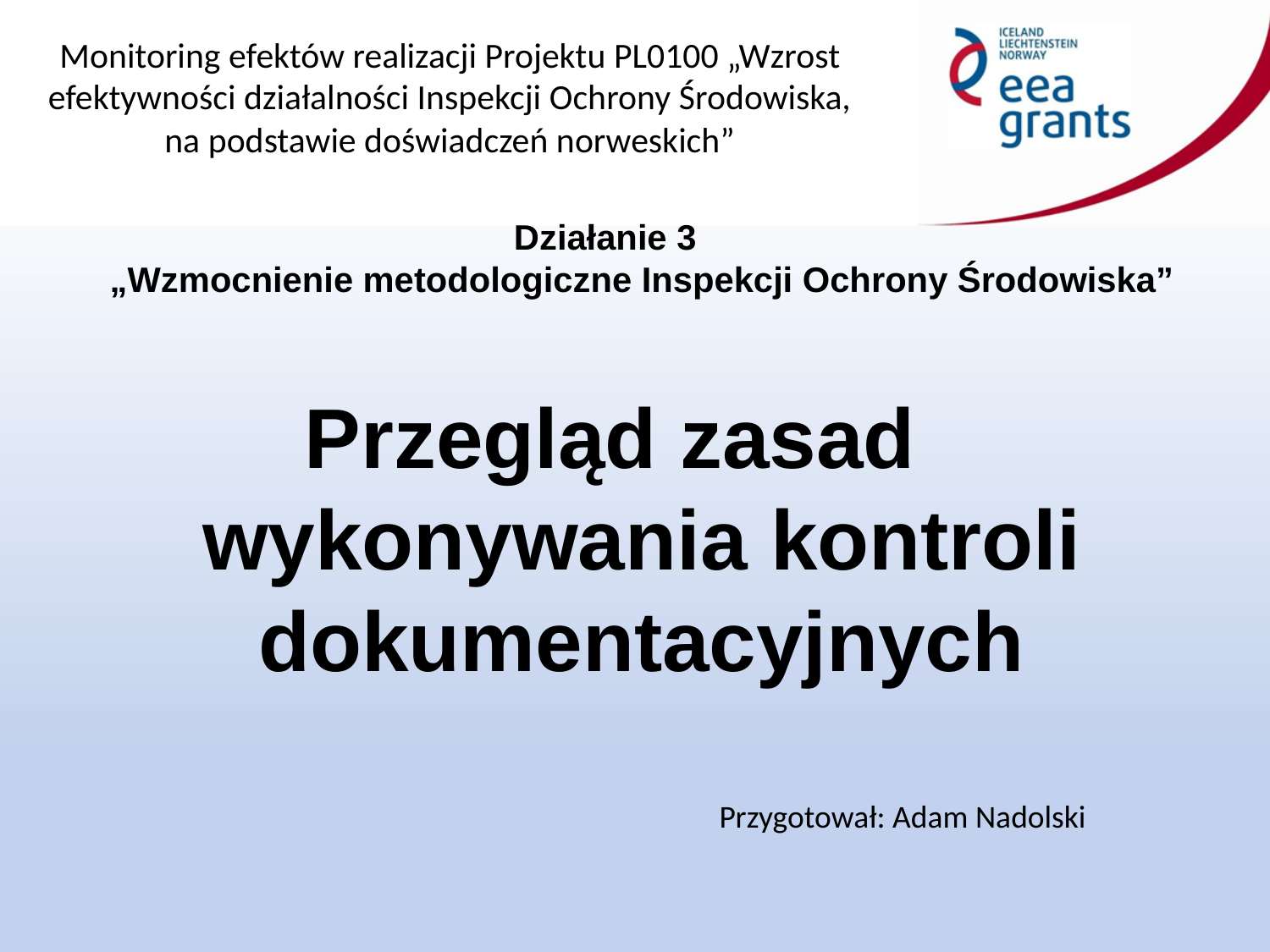

Działanie 3
„Wzmocnienie metodologiczne Inspekcji Ochrony Środowiska”

Przegląd zasad wykonywania kontroli dokumentacyjnych
Przygotował: Adam Nadolski